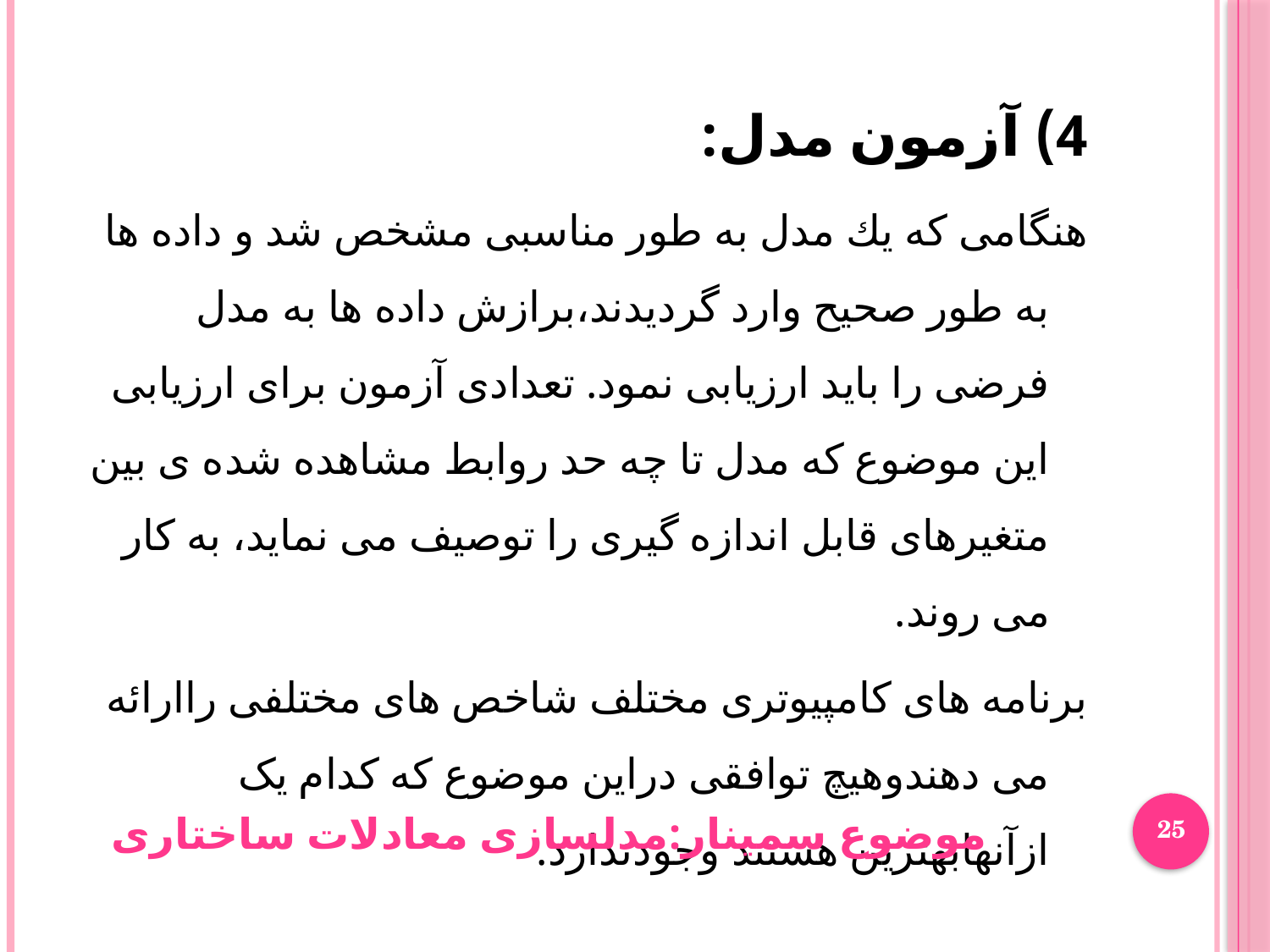

4) آزمون مدل:
هنگامی كه یك مدل به طور مناسبی مشخص شد و داده ها به طور صحیح وارد گردیدند،برازش داده ها به مدل فرضی را باید ارزیابی نمود. تعدادی آزمون برای ارزیابی این موضوع كه مدل تا چه حد روابط مشاهده شده ی بین متغیرهای قابل اندازه گیری را توصیف می نماید، به كار می روند.
برنامه های کامپیوتری مختلف شاخص های مختلفی راارائه می دهندوهیچ توافقی دراین موضوع که کدام یک ازآنهابهترین هستند وجودندارد.
25
موضوع سمینار:مدلسازی معادلات ساختاری